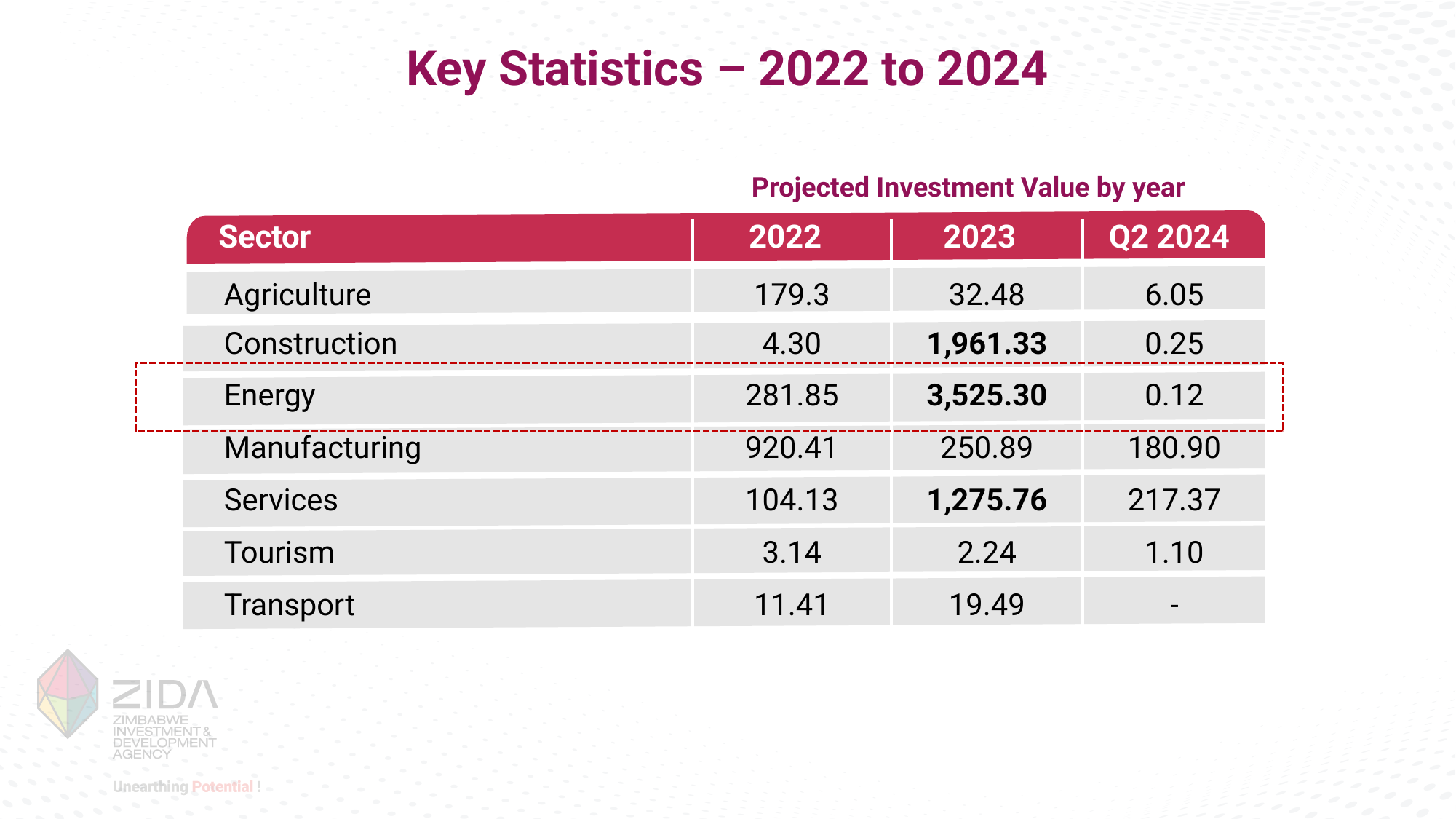

# Key Statistics – 2022 to 2024
Projected Investment Value by year

| Sector | 2022 | 2023 | Q2 2024 |
| --- | --- | --- | --- |
| Agriculture | 179.3 | 32.48 | 6.05 |
| Construction | 4.30 | 1,961.33 | 0.25 |
| Energy | 281.85 | 3,525.30 | 0.12 |
| Manufacturing | 920.41 | 250.89 | 180.90 |
| Services | 104.13 | 1,275.76 | 217.37 |
| Tourism | 3.14 | 2.24 | 1.10 |
| Transport | 11.41 | 19.49 | - |
|  |  |  |  |